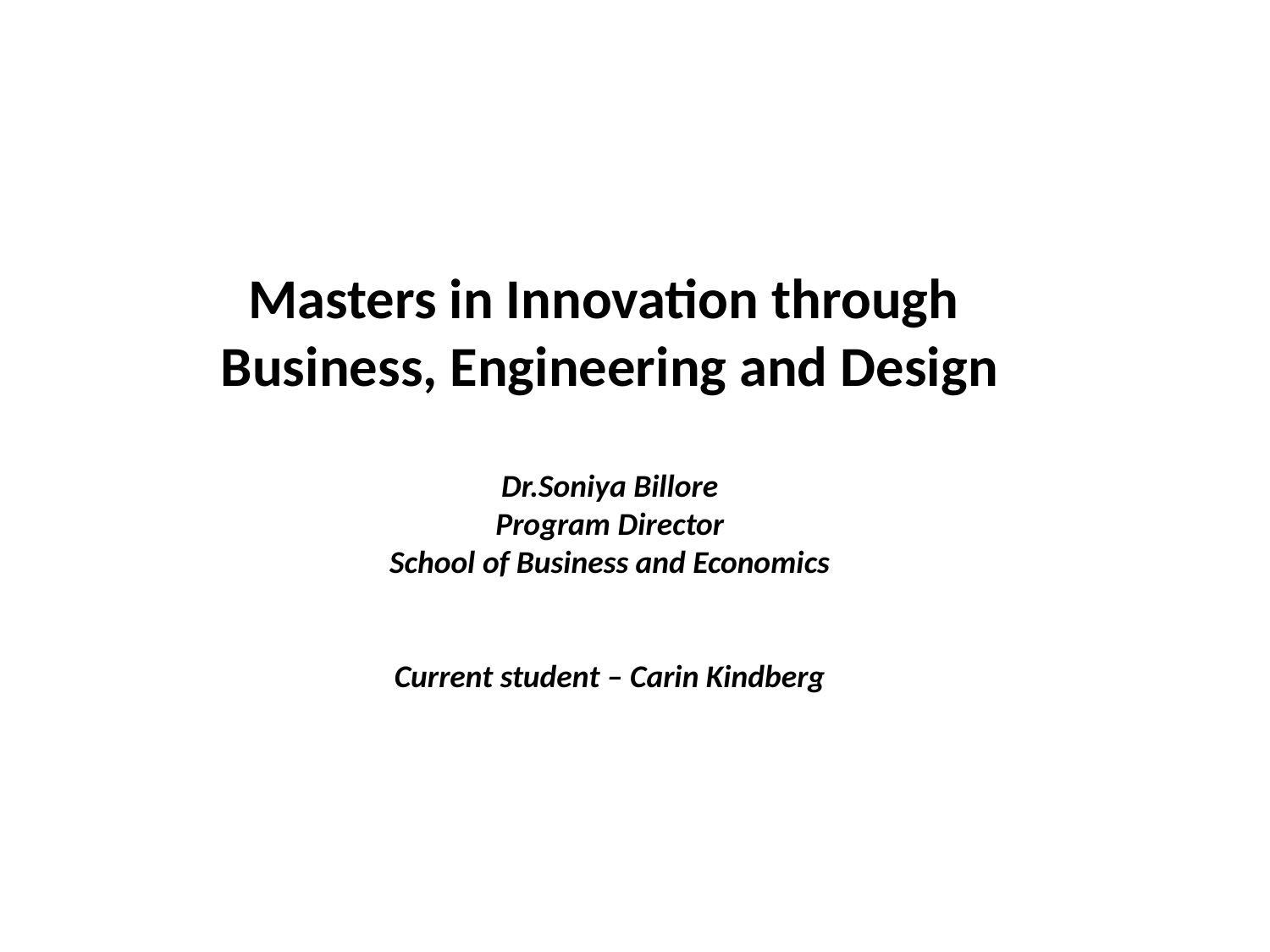

Masters in Innovation through
Business, Engineering and Design

Dr.Soniya Billore
Program Director
School of Business and Economics

Current student – Carin Kindberg